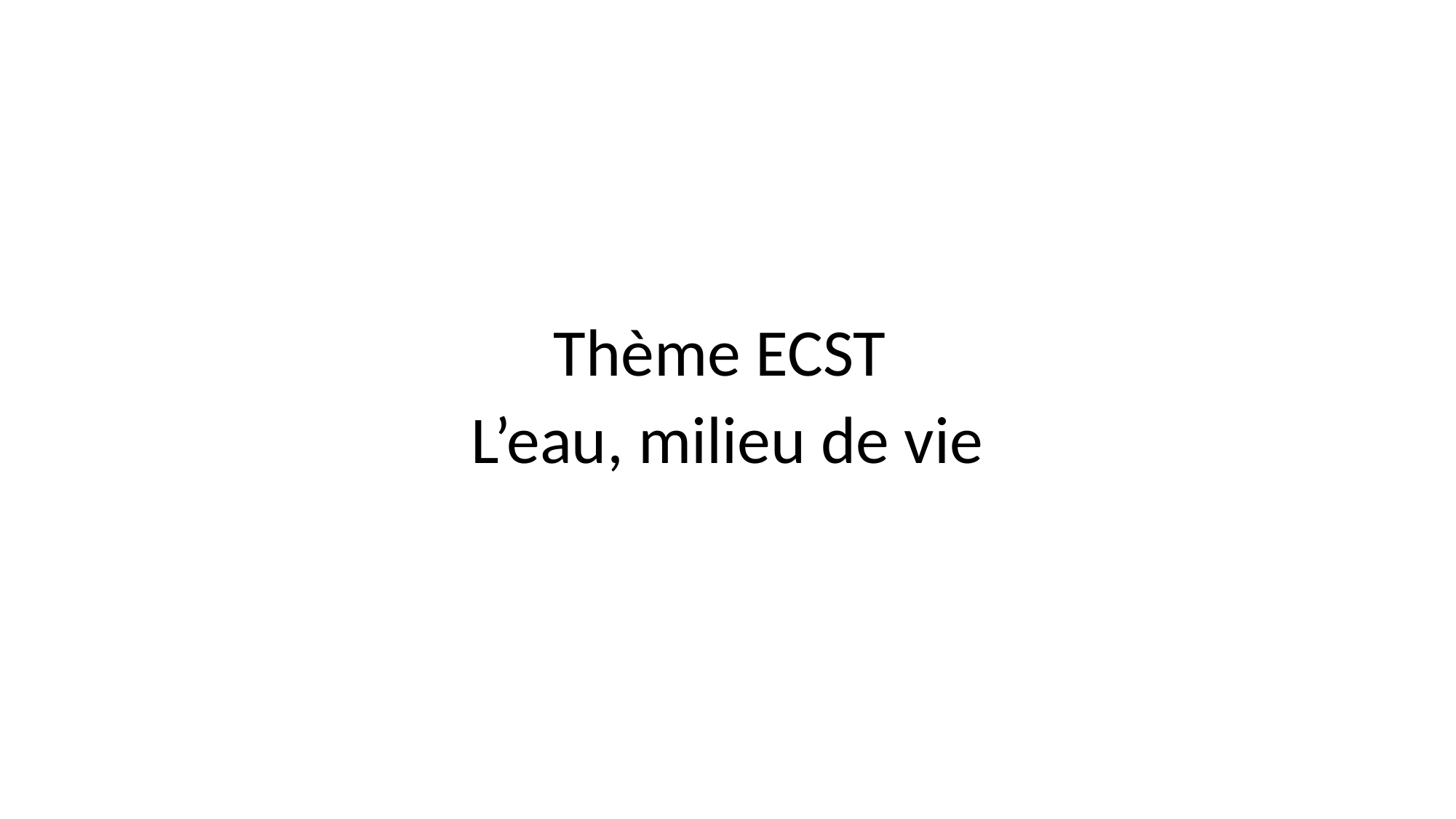

#

Thème ECST
L’eau, milieu de vie